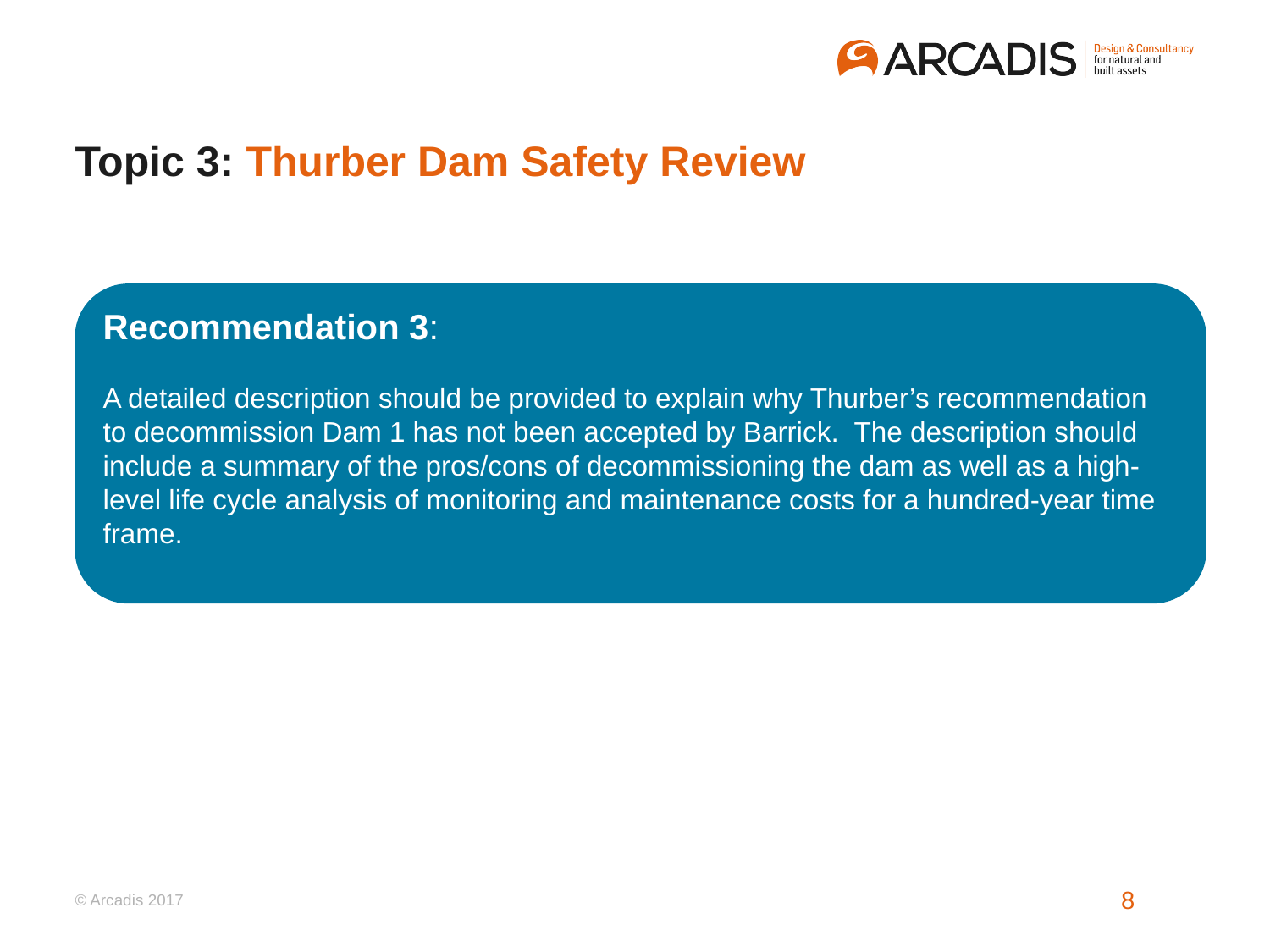

# Topic 3: Thurber Dam Safety Review
Recommendation 3:

A detailed description should be provided to explain why Thurber’s recommendation to decommission Dam 1 has not been accepted by Barrick.  The description should include a summary of the pros/cons of decommissioning the dam as well as a high-level life cycle analysis of monitoring and maintenance costs for a hundred-year time frame.